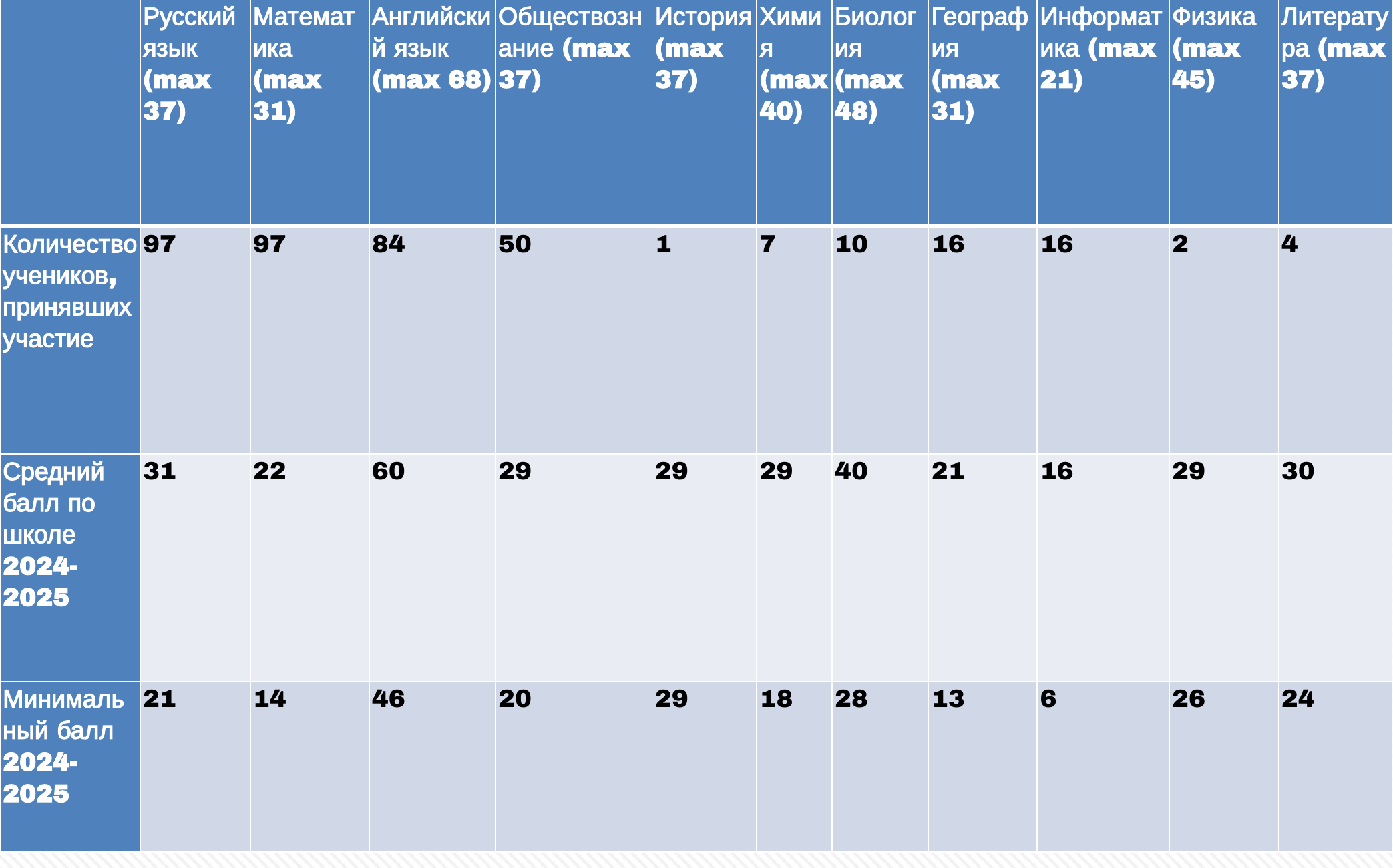

|  | Русский язык (max 37) | Математика (max 31) | Английский язык (max 68) | Обществознание (max 37) | История (max 37) | Химия (max 40) | Биология (max 48) | География (max 31) | Информатика (max 21) | Физика (max 45) | Литература (max 37) |
| --- | --- | --- | --- | --- | --- | --- | --- | --- | --- | --- | --- |
| Количество учеников, принявших участие | 97 | 97 | 84 | 50 | 1 | 7 | 10 | 16 | 16 | 2 | 4 |
| Средний балл по школе 2024-2025 | 31 | 22 | 60 | 29 | 29 | 29 | 40 | 21 | 16 | 29 | 30 |
| Минимальный балл 2024-2025 | 21 | 14 | 46 | 20 | 29 | 18 | 28 | 13 | 6 | 26 | 24 |
# Результаты ОГЭ 2024-2025